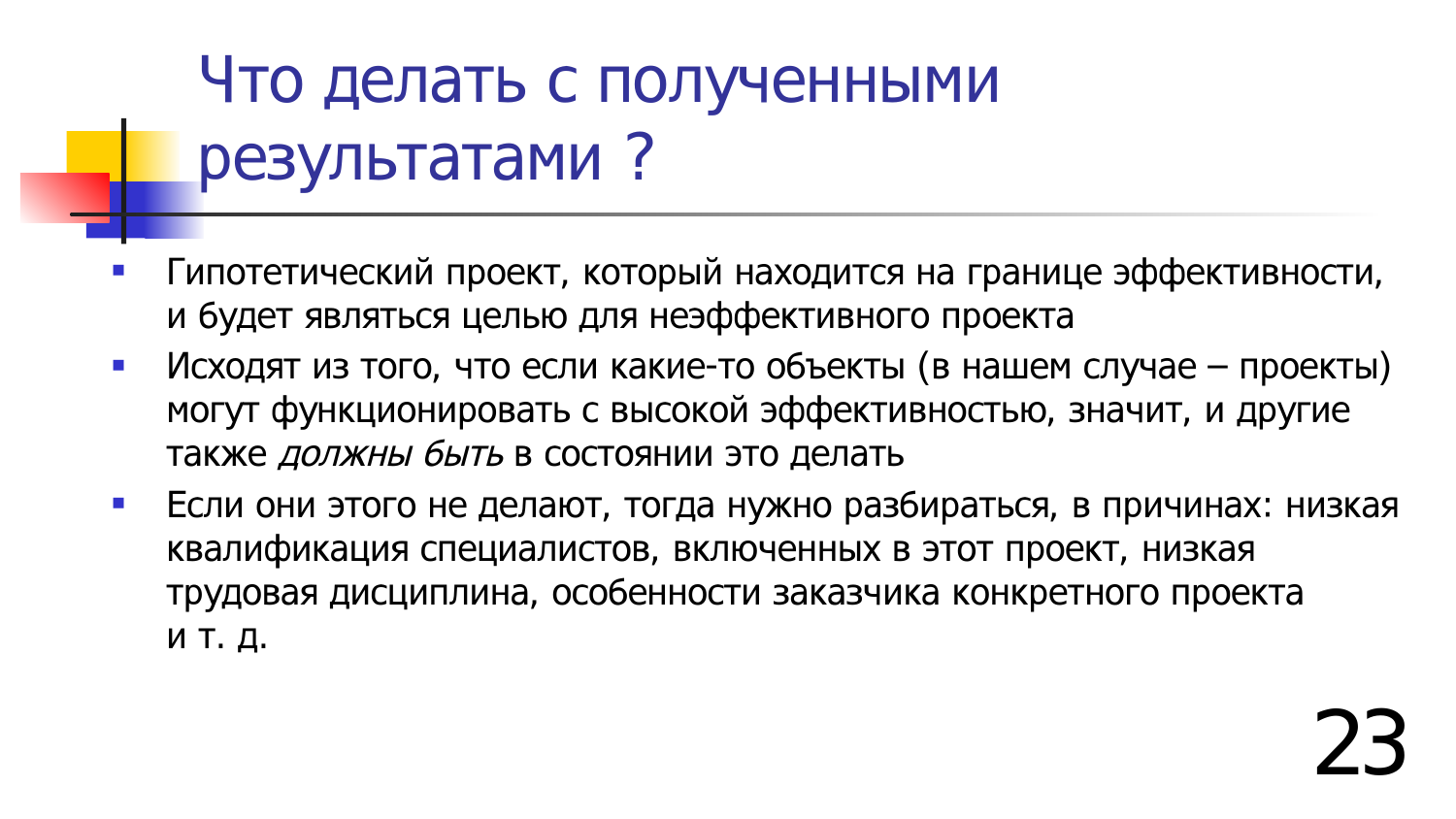

# Что делать с полученными результатами ?
Гипотетический проект, который находится на границе эффективности, и будет являться целью для неэффективного проекта
Исходят из того, что если какие-то объекты (в нашем случае – проекты) могут функционировать с высокой эффективностью, значит, и другие также должны быть в состоянии это делать
Если они этого не делают, тогда нужно разбираться, в причинах: низкая квалификация специалистов, включенных в этот проект, низкая трудовая дисциплина, особенности заказчика конкретного проекта
и т. д.

23